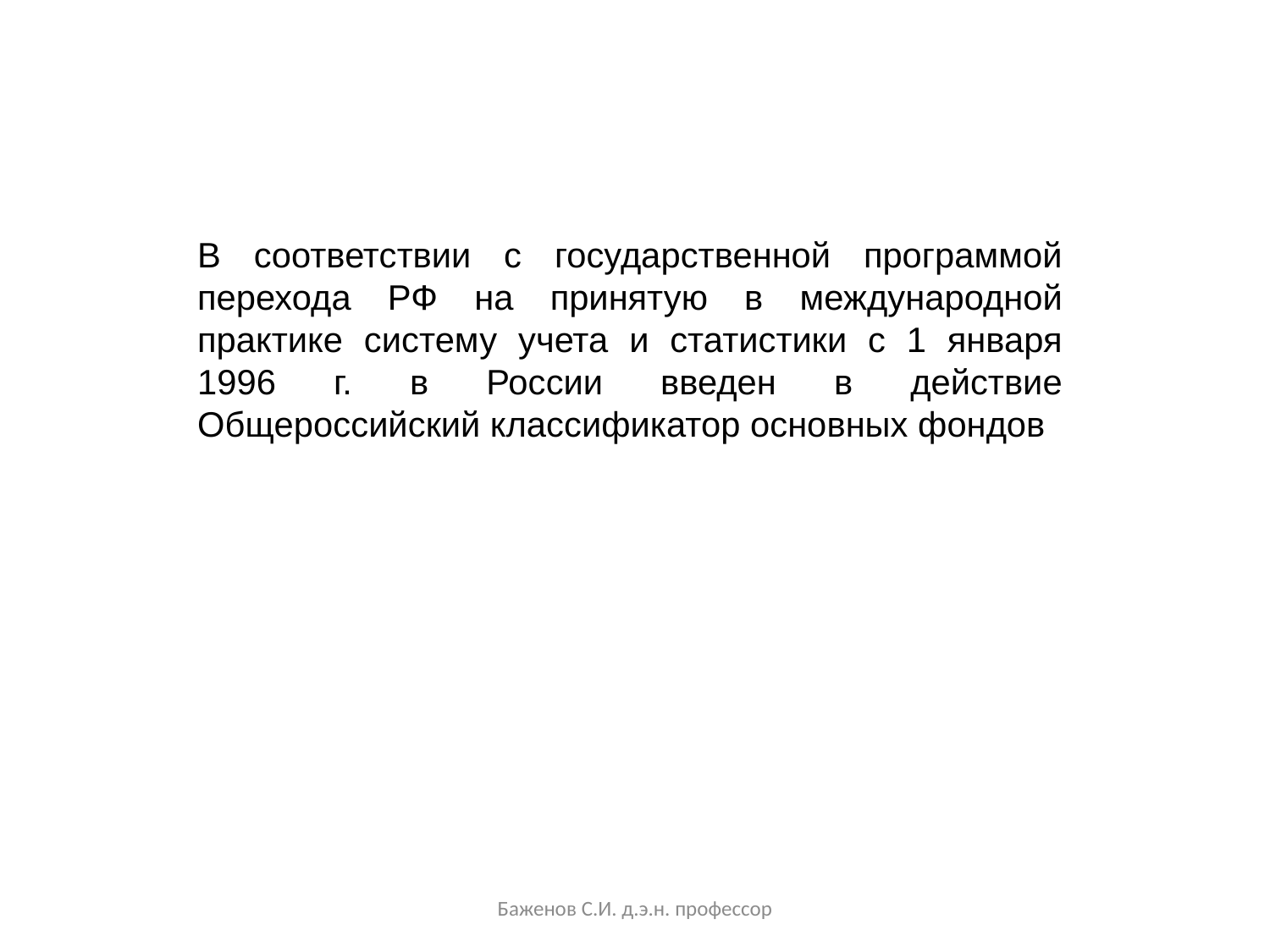

В соответствии с государственной программой перехода РФ на принятую в международной практике систему учета и статистики с 1 января 1996 г. в России введен в действие Общероссийский классификатор основных фондов

Баженов С.И. д.э.н. профессор